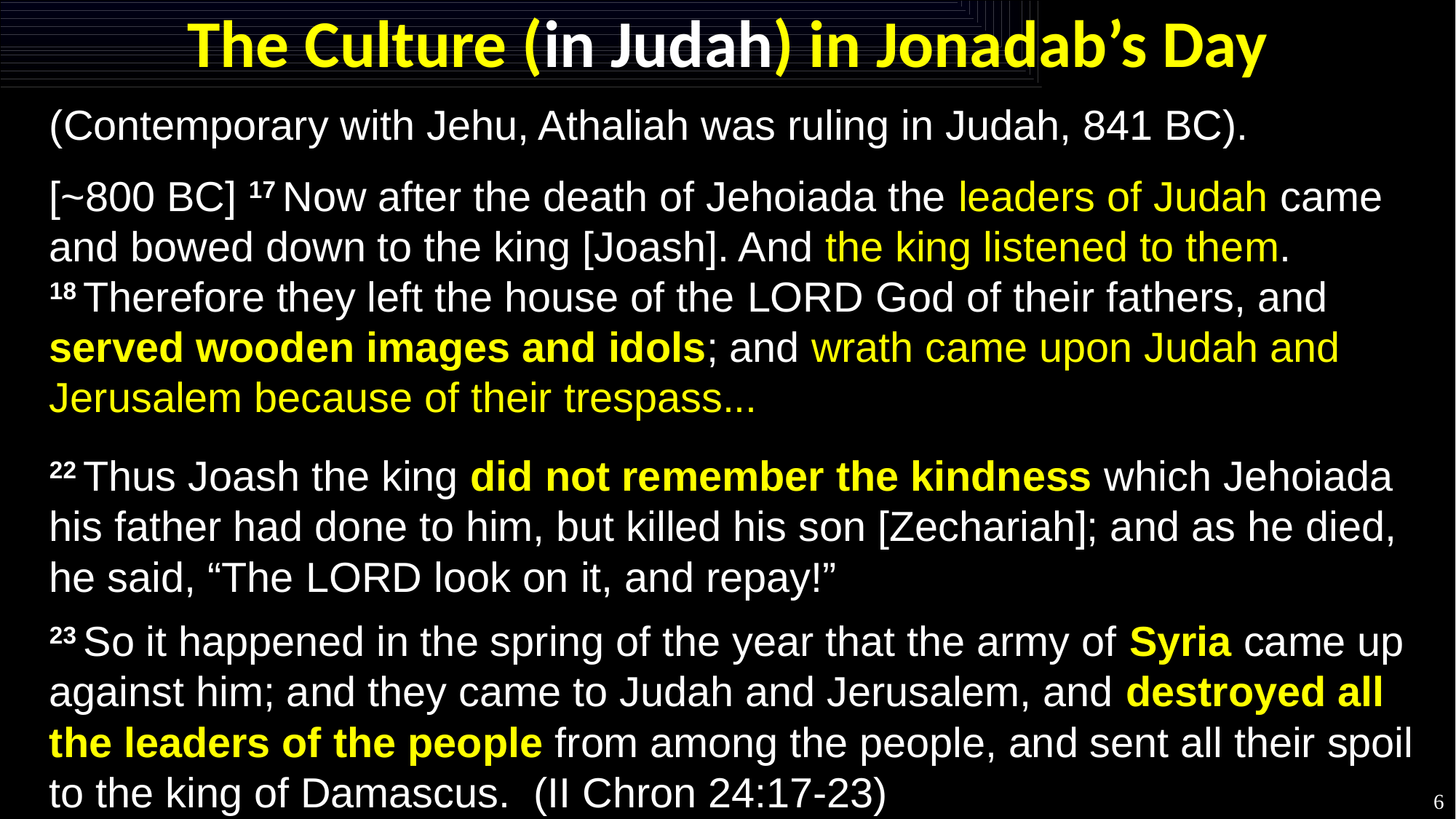

# The Culture (in Judah) in Jonadab’s Day
(Contemporary with Jehu, Athaliah was ruling in Judah, 841 BC).
[~800 BC] 17 Now after the death of Jehoiada the leaders of Judah came and bowed down to the king [Joash]. And the king listened to them. 18 Therefore they left the house of the Lord God of their fathers, and served wooden images and idols; and wrath came upon Judah and Jerusalem because of their trespass...
22 Thus Joash the king did not remember the kindness which Jehoiada his father had done to him, but killed his son [Zechariah]; and as he died, he said, “The Lord look on it, and repay!”
23 So it happened in the spring of the year that the army of Syria came up against him; and they came to Judah and Jerusalem, and destroyed all the leaders of the people from among the people, and sent all their spoil to the king of Damascus.  (II Chron 24:17-23)

6